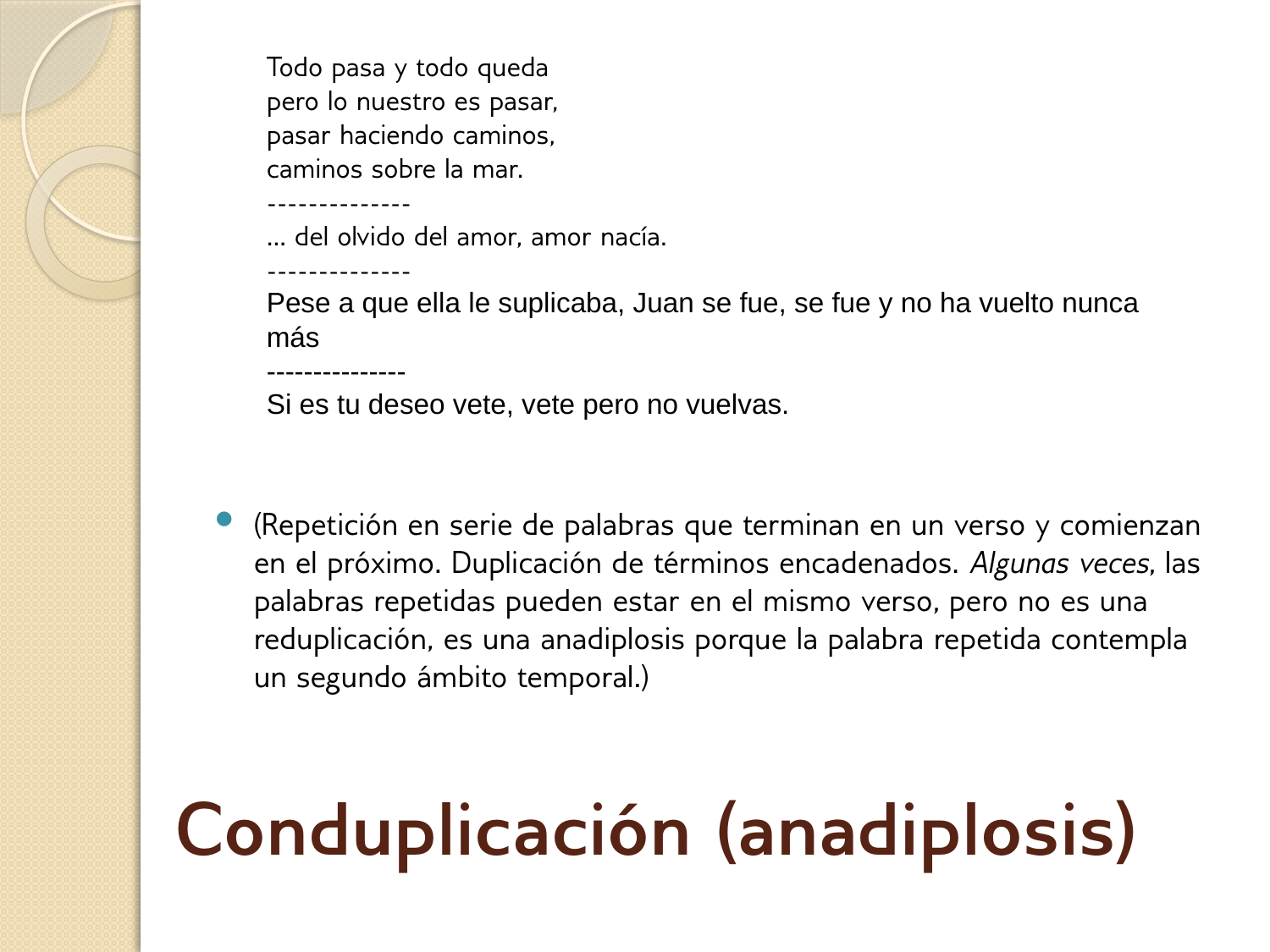

Todo pasa y todo queda
pero lo nuestro es pasar,
pasar haciendo caminos,
caminos sobre la mar.
--------------
… del olvido del amor, amor nacía.
--------------
Pese a que ella le suplicaba, Juan se fue, se fue y no ha vuelto nunca más
---------------
Si es tu deseo vete, vete pero no vuelvas.
(Repetición en serie de palabras que terminan en un verso y comienzan en el próximo. Duplicación de términos encadenados. Algunas veces, las palabras repetidas pueden estar en el mismo verso, pero no es una reduplicación, es una anadiplosis porque la palabra repetida contempla un segundo ámbito temporal.)
# Conduplicación (anadiplosis)